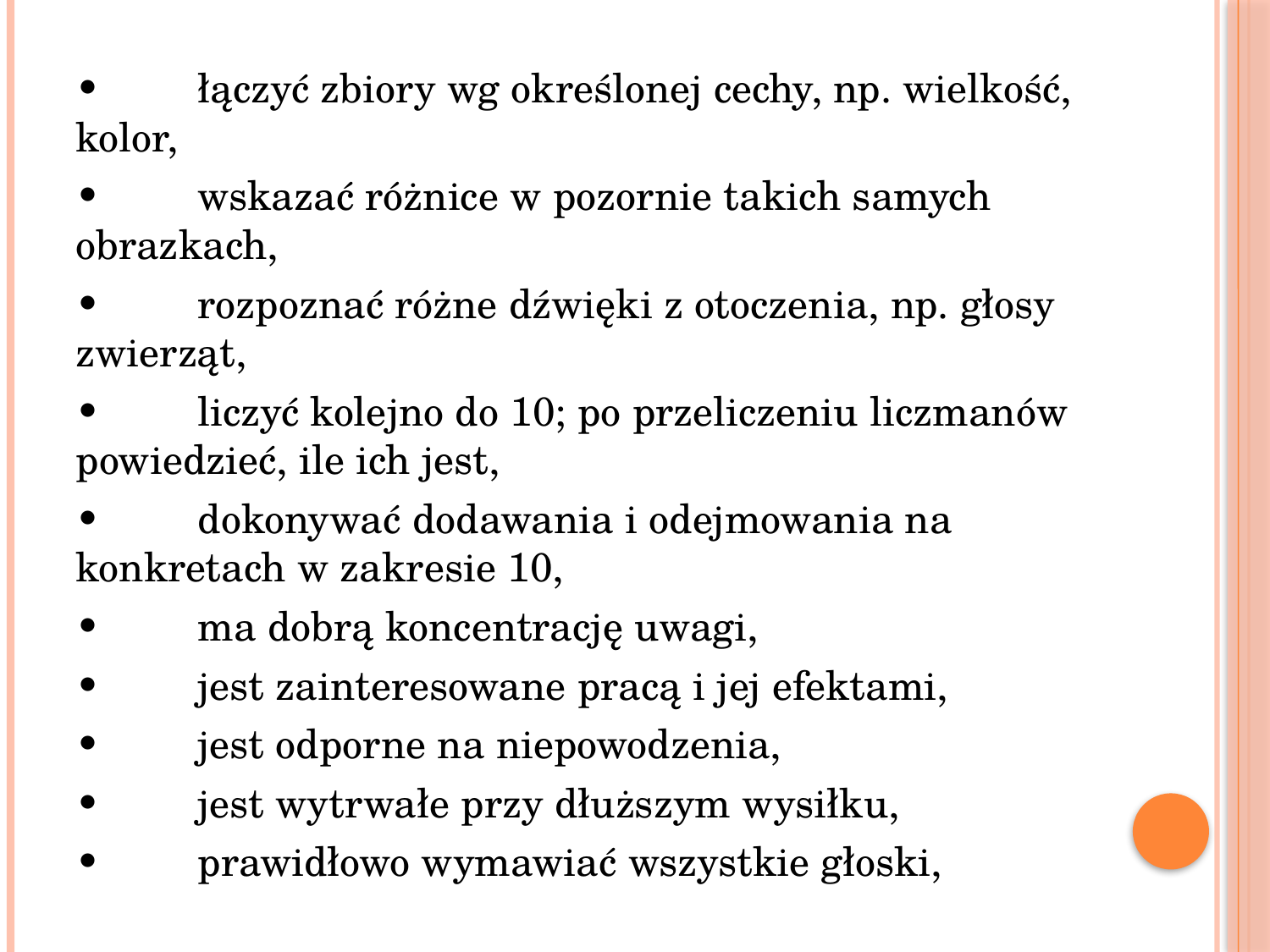

•	łączyć zbiory wg określonej cechy, np. wielkość, kolor,
•	wskazać różnice w pozornie takich samych obrazkach,
•	rozpoznać różne dźwięki z otoczenia, np. głosy zwierząt,
•	liczyć kolejno do 10; po przeliczeniu liczmanów powiedzieć, ile ich jest,
•	dokonywać dodawania i odejmowania na konkretach w zakresie 10,
•	ma dobrą koncentrację uwagi,
•	jest zainteresowane pracą i jej efektami,
•	jest odporne na niepowodzenia,
•	jest wytrwałe przy dłuższym wysiłku,
•	prawidłowo wymawiać wszystkie głoski,